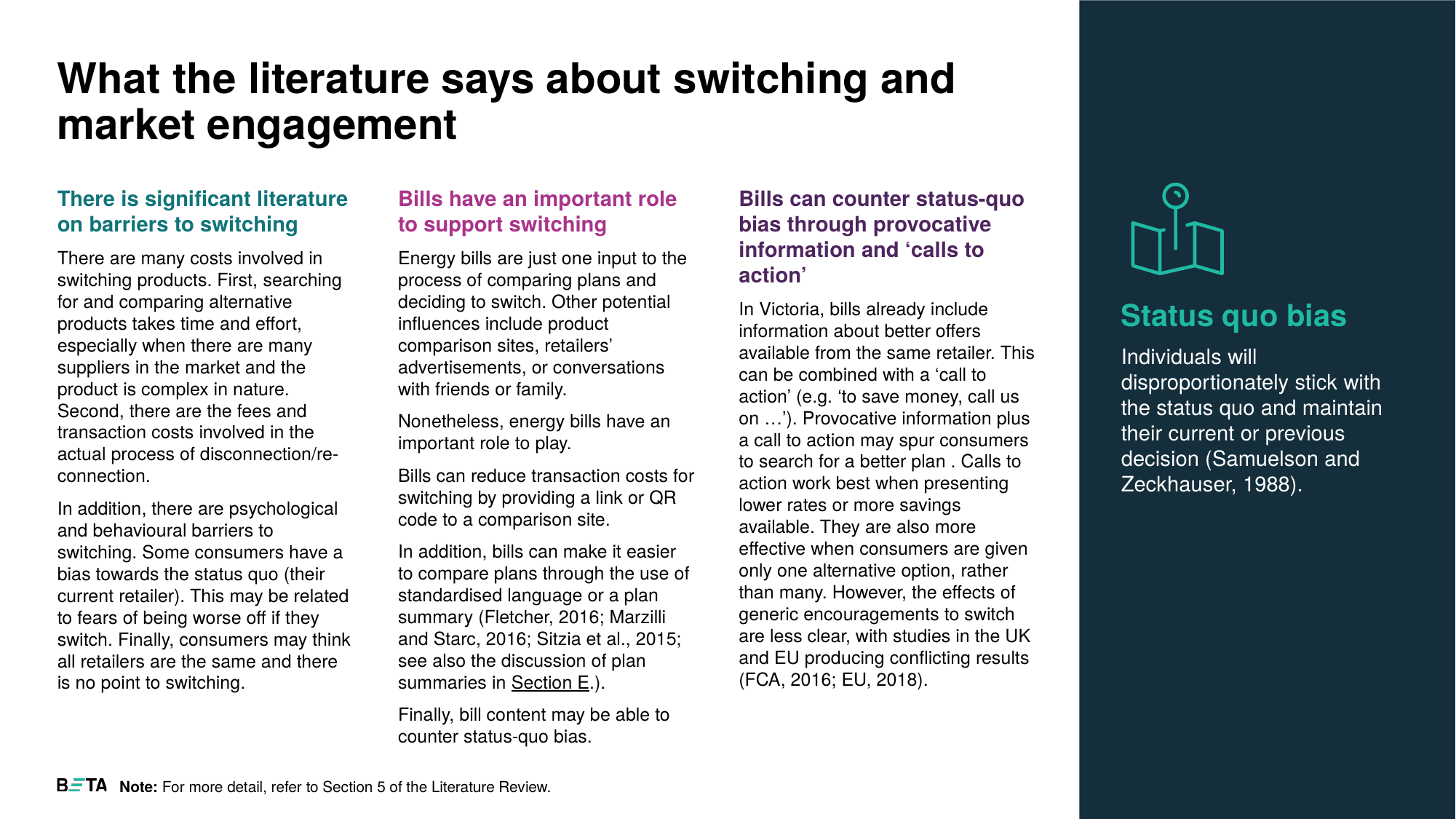

# What the literature says about switching and market engagement

There is significant literature on barriers to switching
There are many costs involved in switching products. First, searching for and comparing alternative products takes time and effort, especially when there are many suppliers in the market and the product is complex in nature. Second, there are the fees and transaction costs involved in the actual process of disconnection/re-connection.
In addition, there are psychological and behavioural barriers to switching. Some consumers have a bias towards the status quo (their current retailer). This may be related to fears of being worse off if they switch. Finally, consumers may think all retailers are the same and there is no point to switching.

Bills have an important role to support switching
Energy bills are just one input to the process of comparing plans and deciding to switch. Other potential influences include product comparison sites, retailers’ advertisements, or conversations with friends or family.
Nonetheless, energy bills have an important role to play.
Bills can reduce transaction costs for switching by providing a link or QR code to a comparison site.
In addition, bills can make it easier to compare plans through the use of standardised language or a plan summary (Fletcher, 2016; Marzilli and Starc, 2016; Sitzia et al., 2015; see also the discussion of plan summaries in Section E.).
Finally, bill content may be able to counter status-quo bias.
Bills can counter status-quo bias through provocative information and ‘calls to action’
In Victoria, bills already include information about better offers available from the same retailer. This can be combined with a ‘call to action’ (e.g. ‘to save money, call us on …’). Provocative information plus a call to action may spur consumers to search for a better plan . Calls to action work best when presenting lower rates or more savings available. They are also more effective when consumers are given only one alternative option, rather than many. However, the effects of generic encouragements to switch are less clear, with studies in the UK and EU producing conflicting results (FCA, 2016; EU, 2018).
Status quo bias
Individuals will disproportionately stick with the status quo and maintain their current or previous decision (Samuelson and Zeckhauser, 1988).
Note: For more detail, refer to Section 5 of the Literature Review.
49